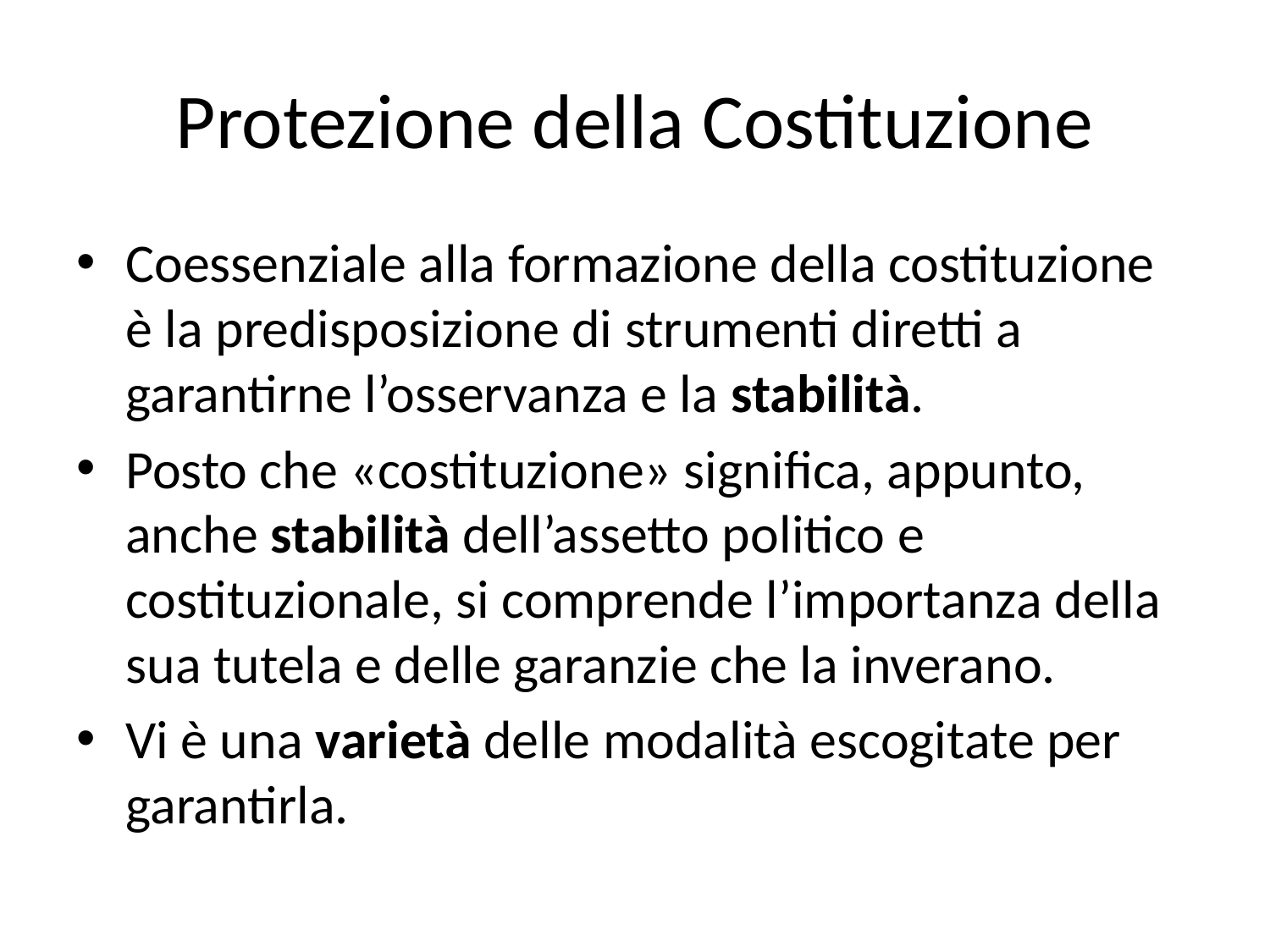

# Protezione della Costituzione
Coessenziale alla formazione della costituzione è la predisposizione di strumenti diretti a garantirne l’osservanza e la stabilità.
Posto che «costituzione» significa, appunto, anche stabilità dell’assetto politico e costituzionale, si comprende l’importanza della sua tutela e delle garanzie che la inverano.
Vi è una varietà delle modalità escogitate per garantirla.